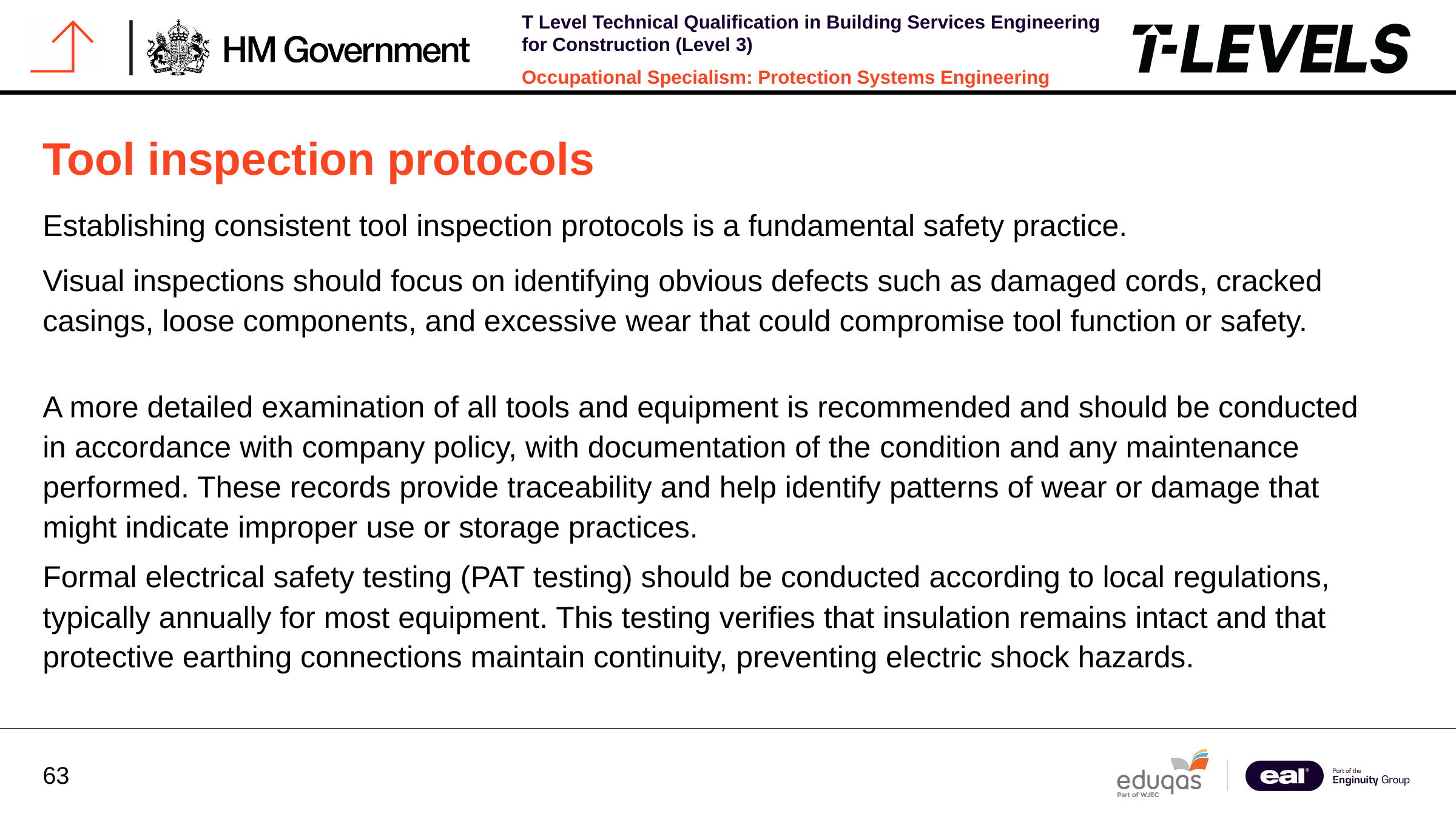

Tool inspection protocols
Establishing consistent tool inspection protocols is a fundamental safety practice.
Visual inspections should focus on identifying obvious defects such as damaged cords, cracked casings, loose components, and excessive wear that could compromise tool function or safety.
A more detailed examination of all tools and equipment is recommended and should be conducted in accordance with company policy, with documentation of the condition and any maintenance performed. These records provide traceability and help identify patterns of wear or damage that might indicate improper use or storage practices.
Formal electrical safety testing (PAT testing) should be conducted according to local regulations, typically annually for most equipment. This testing verifies that insulation remains intact and that protective earthing connections maintain continuity, preventing electric shock hazards.